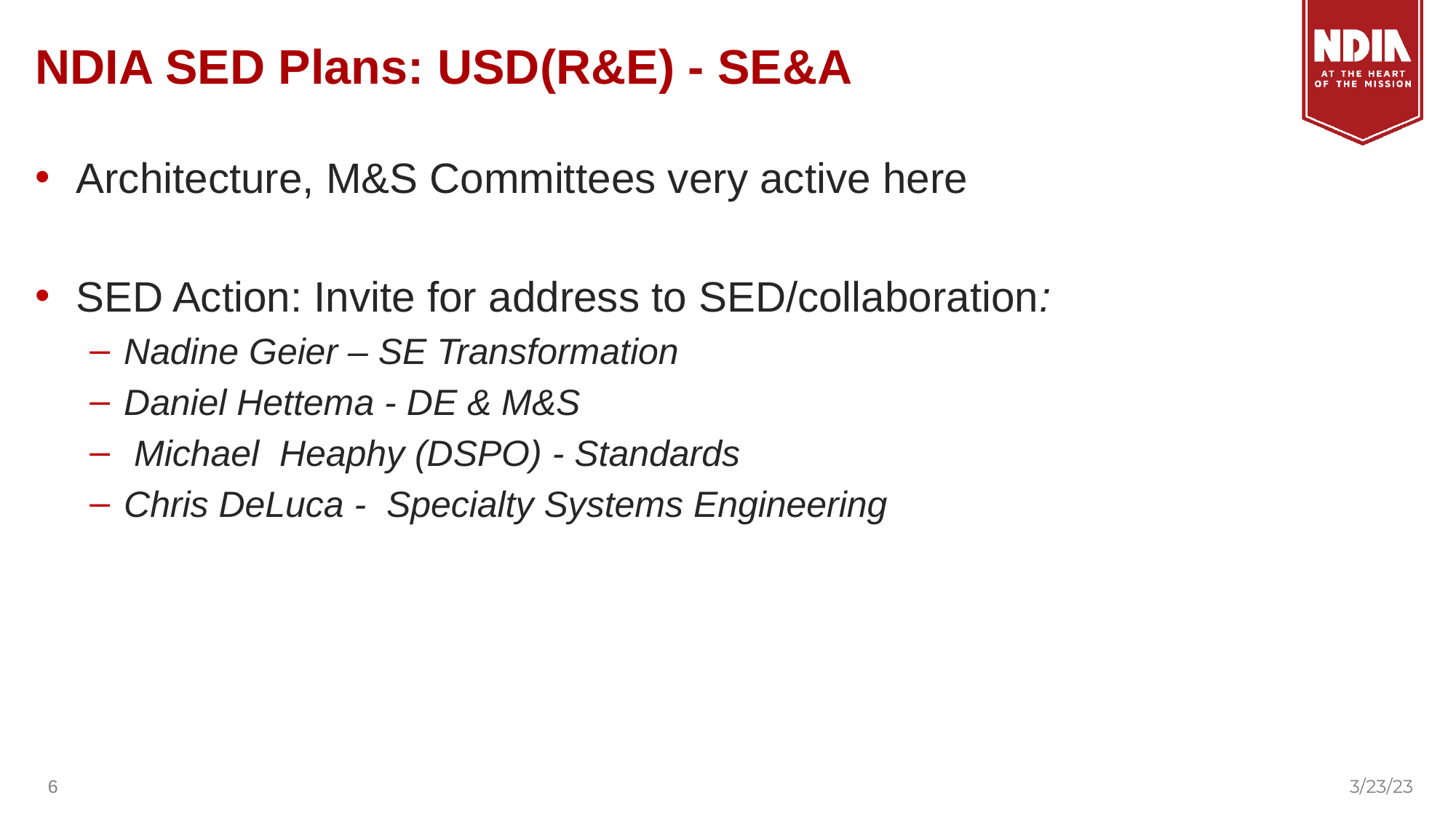

# NDIA SED Plans: USD(R&E) - SE&A
Architecture, M&S Committees very active here

SED Action: Invite for address to SED/collaboration:
Nadine Geier – SE Transformation
Daniel Hettema - DE & M&S
 Michael  Heaphy (DSPO) - Standards
Chris DeLuca -  Specialty Systems Engineering

6
3/23/23